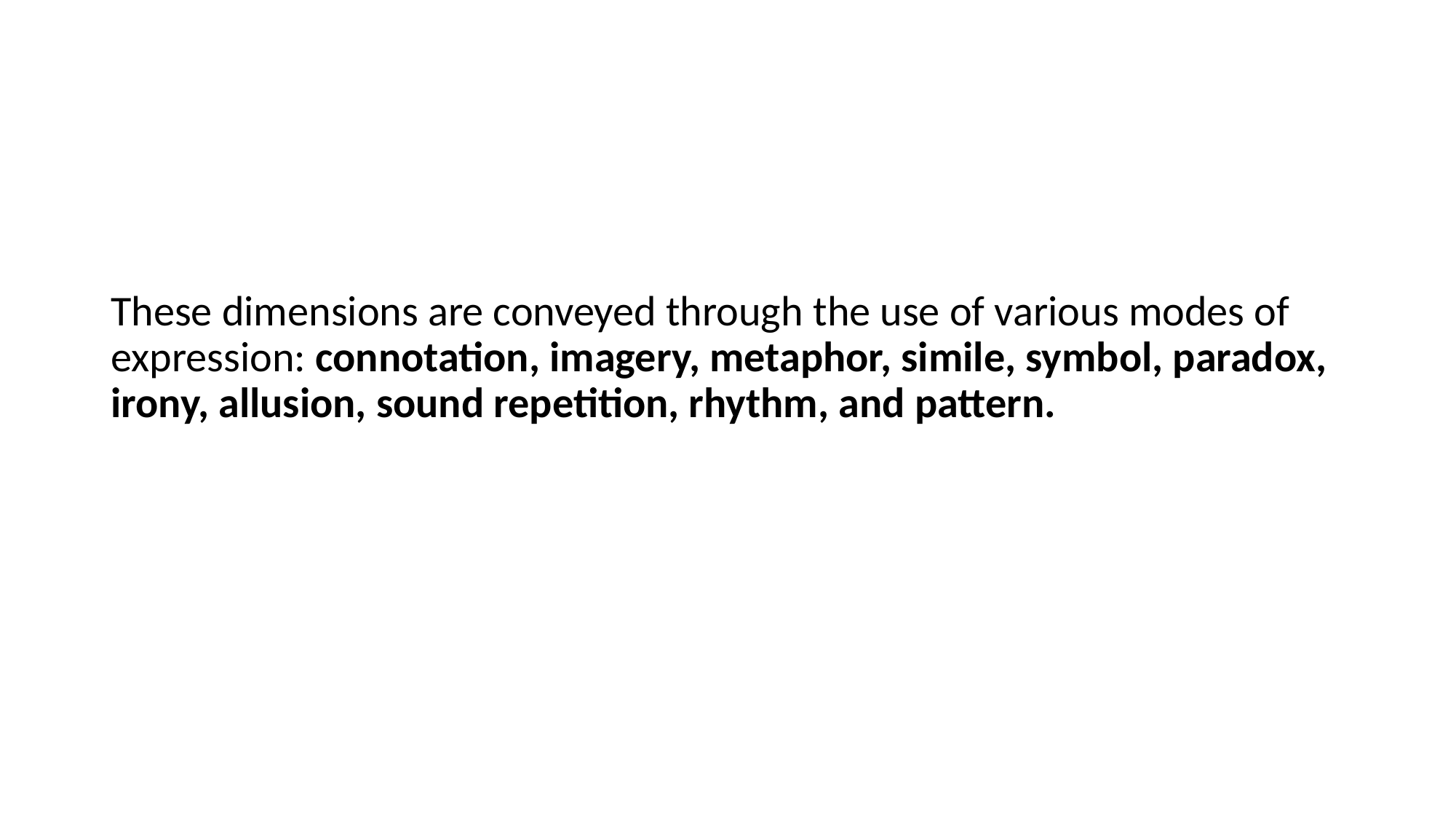

These dimensions are conveyed through the use of various modes of expression: connotation, imagery, metaphor, simile, symbol, paradox, irony, allusion, sound repetition, rhythm, and pattern.